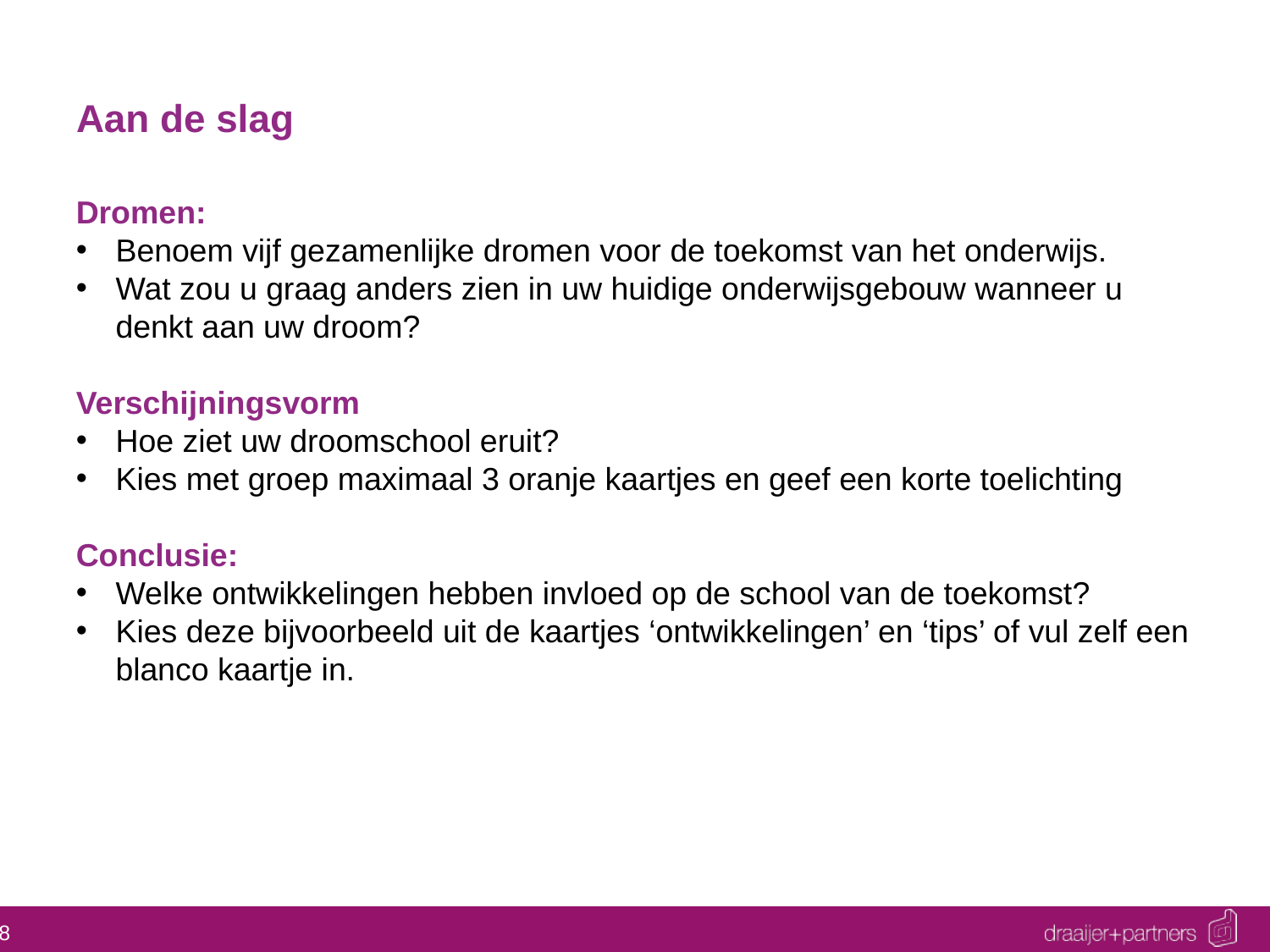

# Aan de slag
Dromen:
Benoem vijf gezamenlijke dromen voor de toekomst van het onderwijs.
Wat zou u graag anders zien in uw huidige onderwijsgebouw wanneer u denkt aan uw droom?

Verschijningsvorm
Hoe ziet uw droomschool eruit?
Kies met groep maximaal 3 oranje kaartjes en geef een korte toelichting

Conclusie:
Welke ontwikkelingen hebben invloed op de school van de toekomst?
Kies deze bijvoorbeeld uit de kaartjes ‘ontwikkelingen’ en ‘tips’ of vul zelf een blanco kaartje in.